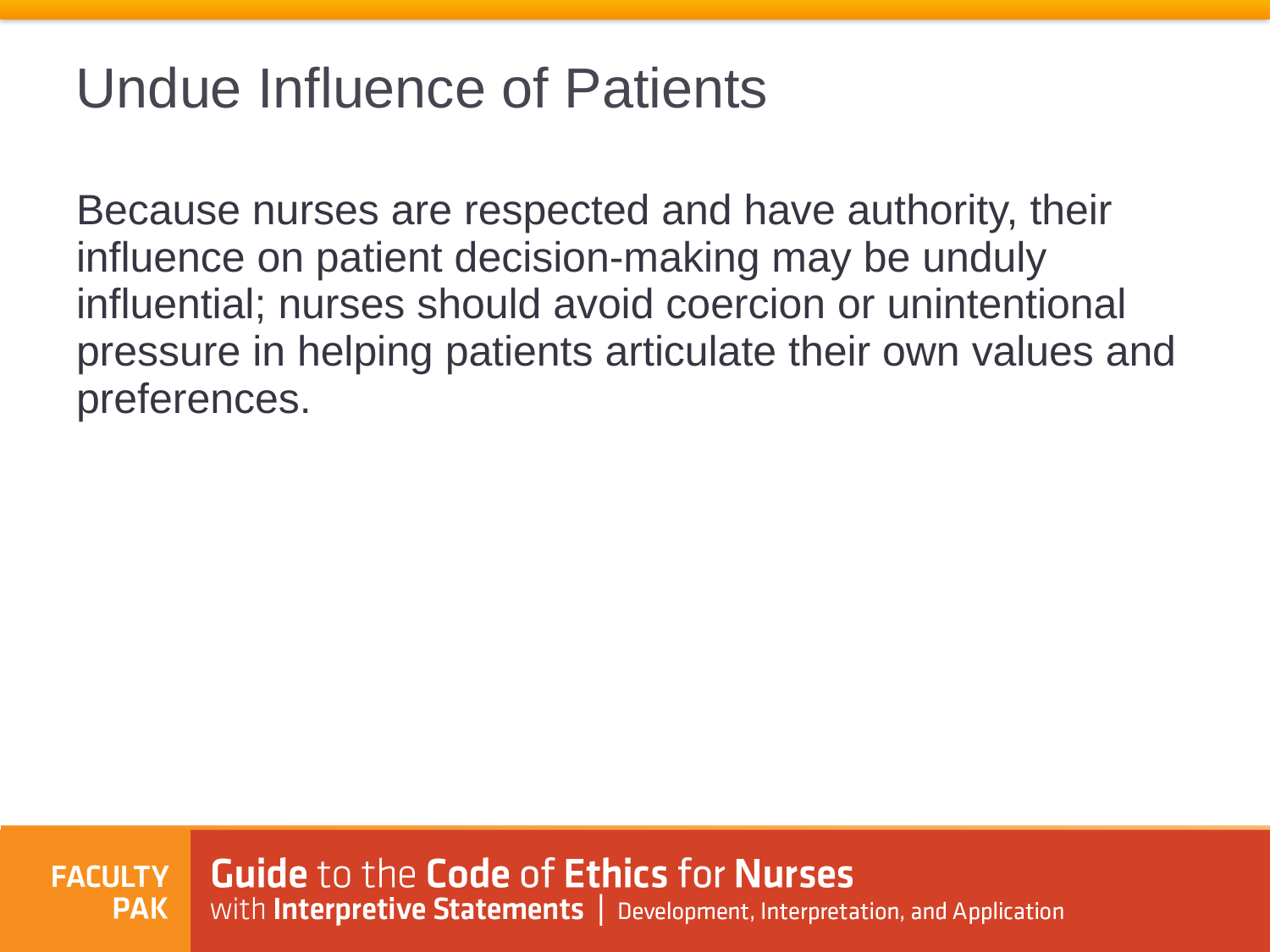

Undue Influence of Patients
Because nurses are respected and have authority, their influence on patient decision-making may be unduly influential; nurses should avoid coercion or unintentional pressure in helping patients articulate their own values and preferences.